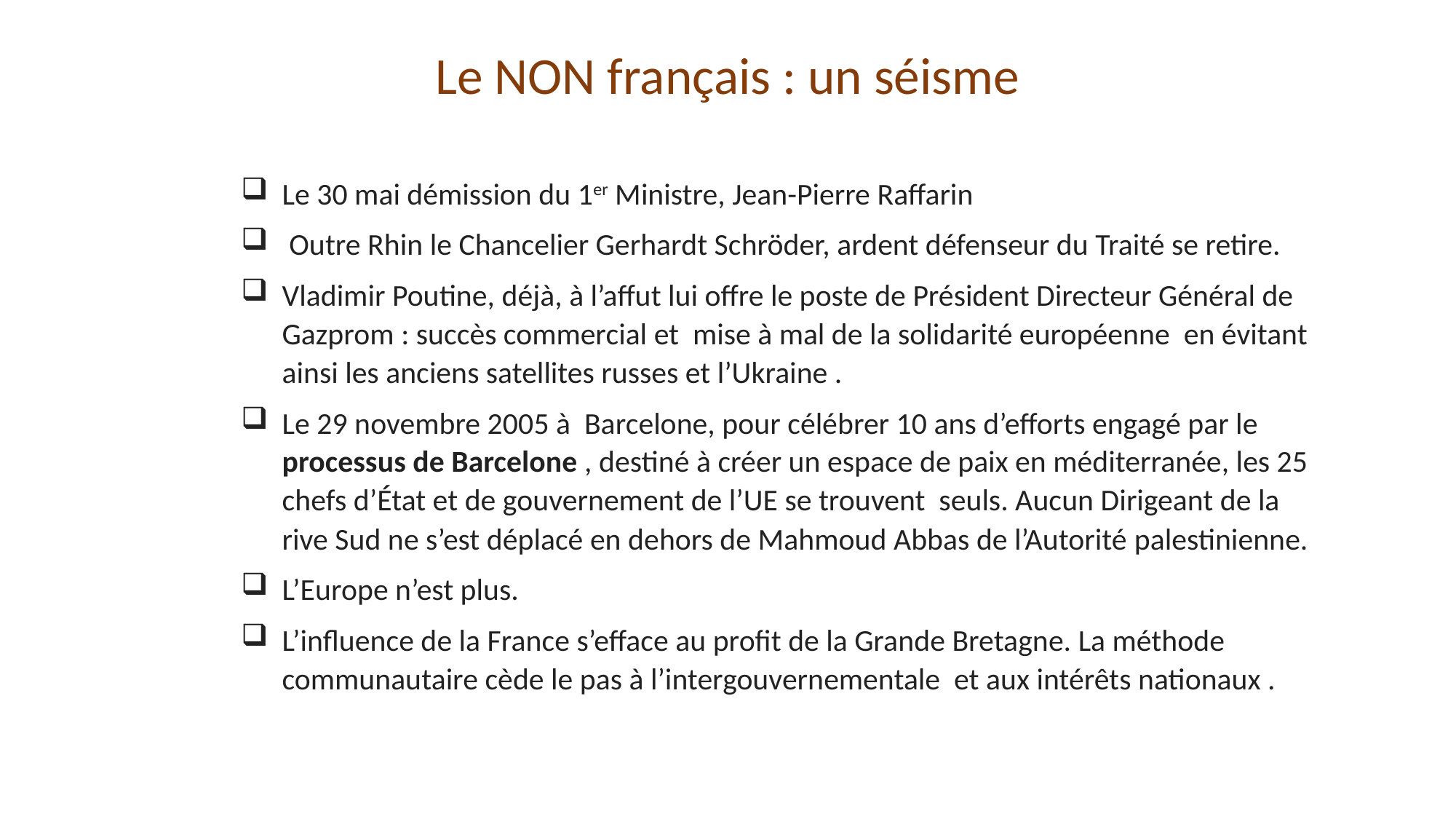

# Le NON français : un séisme
Le 30 mai démission du 1er Ministre, Jean-Pierre Raffarin
 Outre Rhin le Chancelier Gerhardt Schröder, ardent défenseur du Traité se retire.
Vladimir Poutine, déjà, à l’affut lui offre le poste de Président Directeur Général de Gazprom : succès commercial et  mise à mal de la solidarité européenne  en évitant ainsi les anciens satellites russes et l’Ukraine .
Le 29 novembre 2005 à  Barcelone, pour célébrer 10 ans d’efforts engagé par le processus de Barcelone , destiné à créer un espace de paix en méditerranée, les 25 chefs d’État et de gouvernement de l’UE se trouvent  seuls. Aucun Dirigeant de la rive Sud ne s’est déplacé en dehors de Mahmoud Abbas de l’Autorité palestinienne.
L’Europe n’est plus.
L’influence de la France s’efface au profit de la Grande Bretagne. La méthode communautaire cède le pas à l’intergouvernementale  et aux intérêts nationaux .